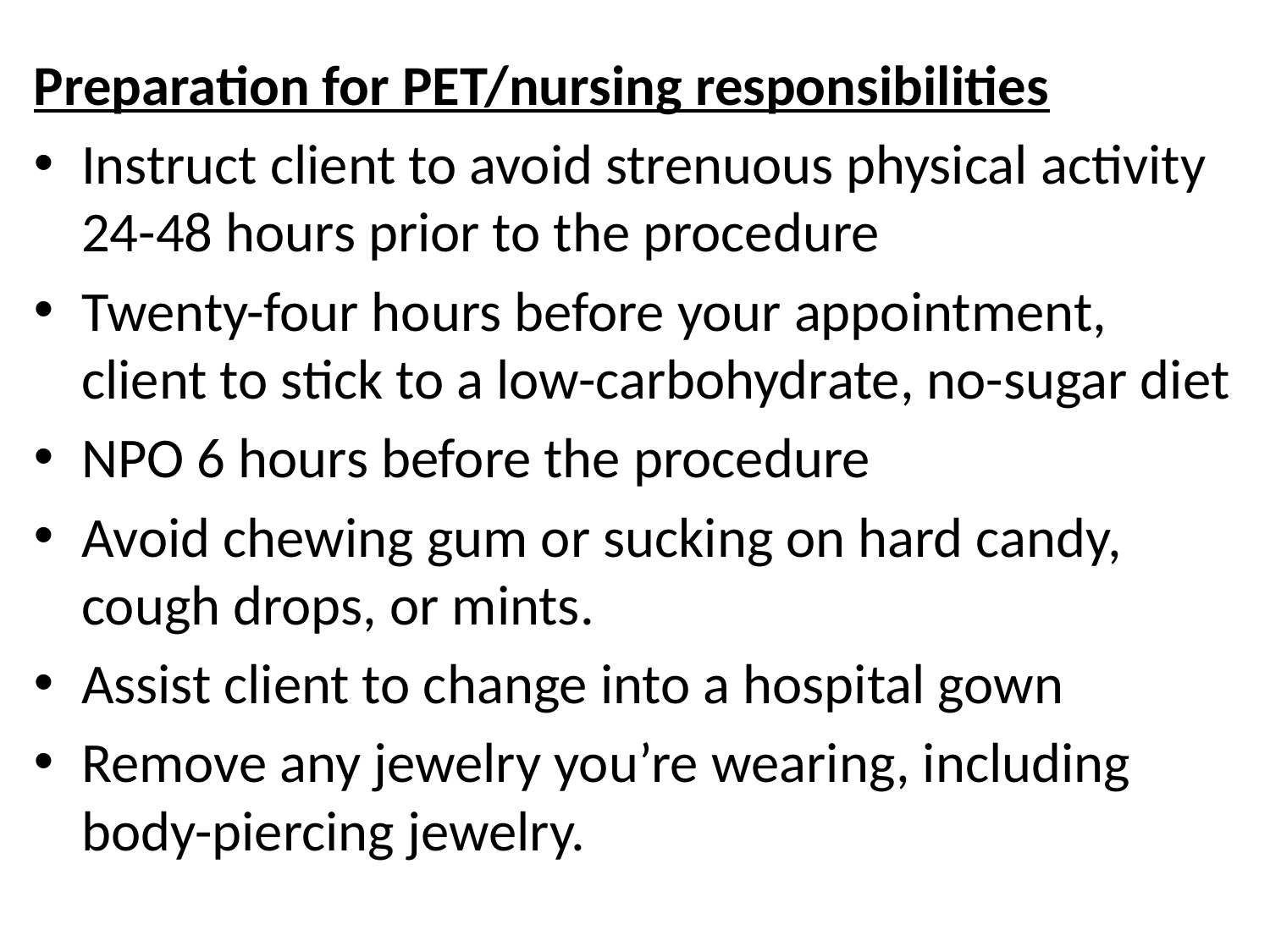

Preparation for PET/nursing responsibilities
Instruct client to avoid strenuous physical activity 24-48 hours prior to the procedure
Twenty-four hours before your appointment, client to stick to a low-carbohydrate, no-sugar diet
NPO 6 hours before the procedure
Avoid chewing gum or sucking on hard candy, cough drops, or mints.
Assist client to change into a hospital gown
Remove any jewelry you’re wearing, including body-piercing jewelry.